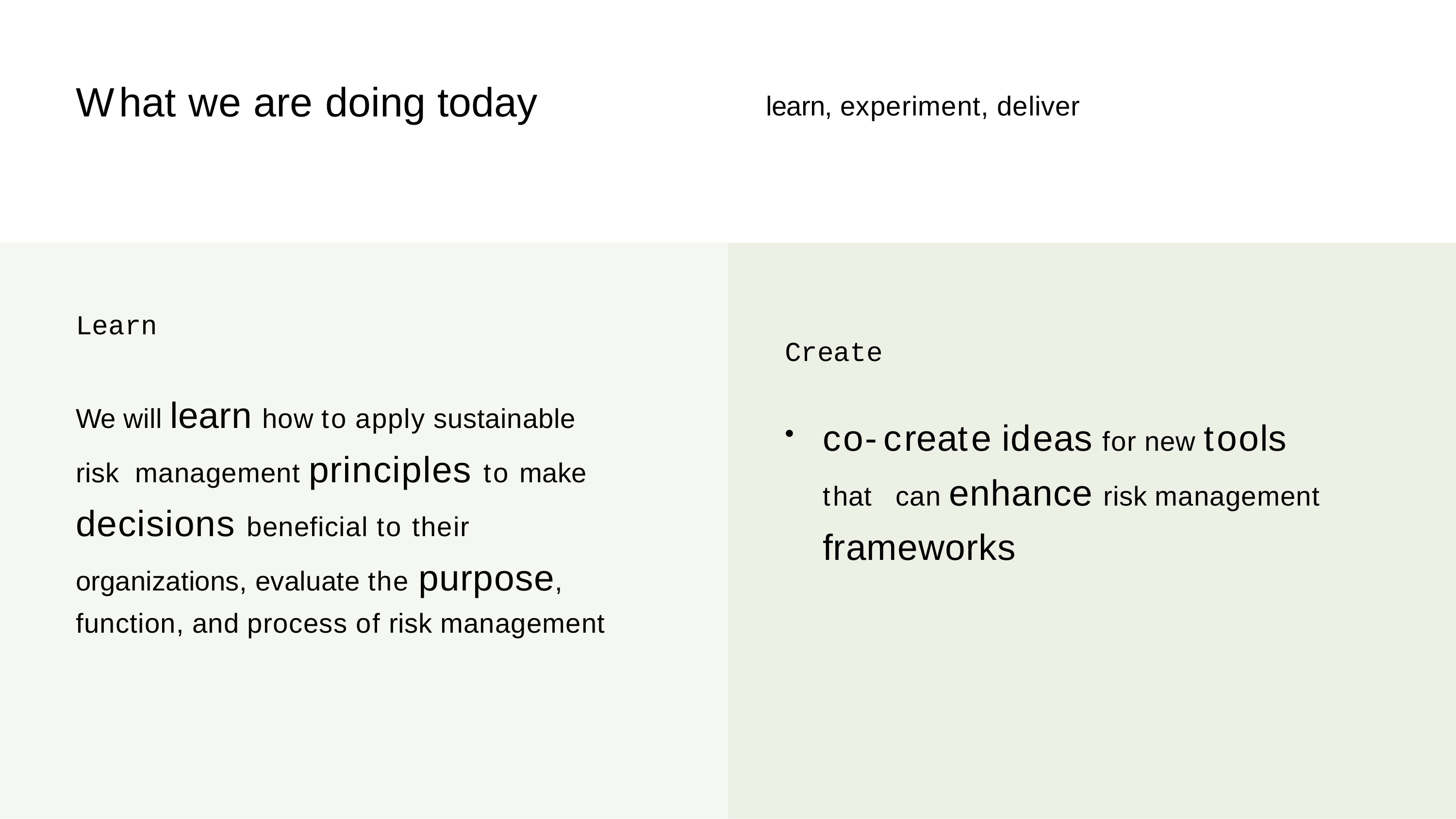

# What we are doing today
learn, experiment, deliver

Learn

We will learn how to apply sustainable risk  management principles to make  decisions beneficial to their  organizations, evaluate the purpose,  function, and process of risk management
Create

co-create ideas for new tools that  can enhance risk management
frameworks